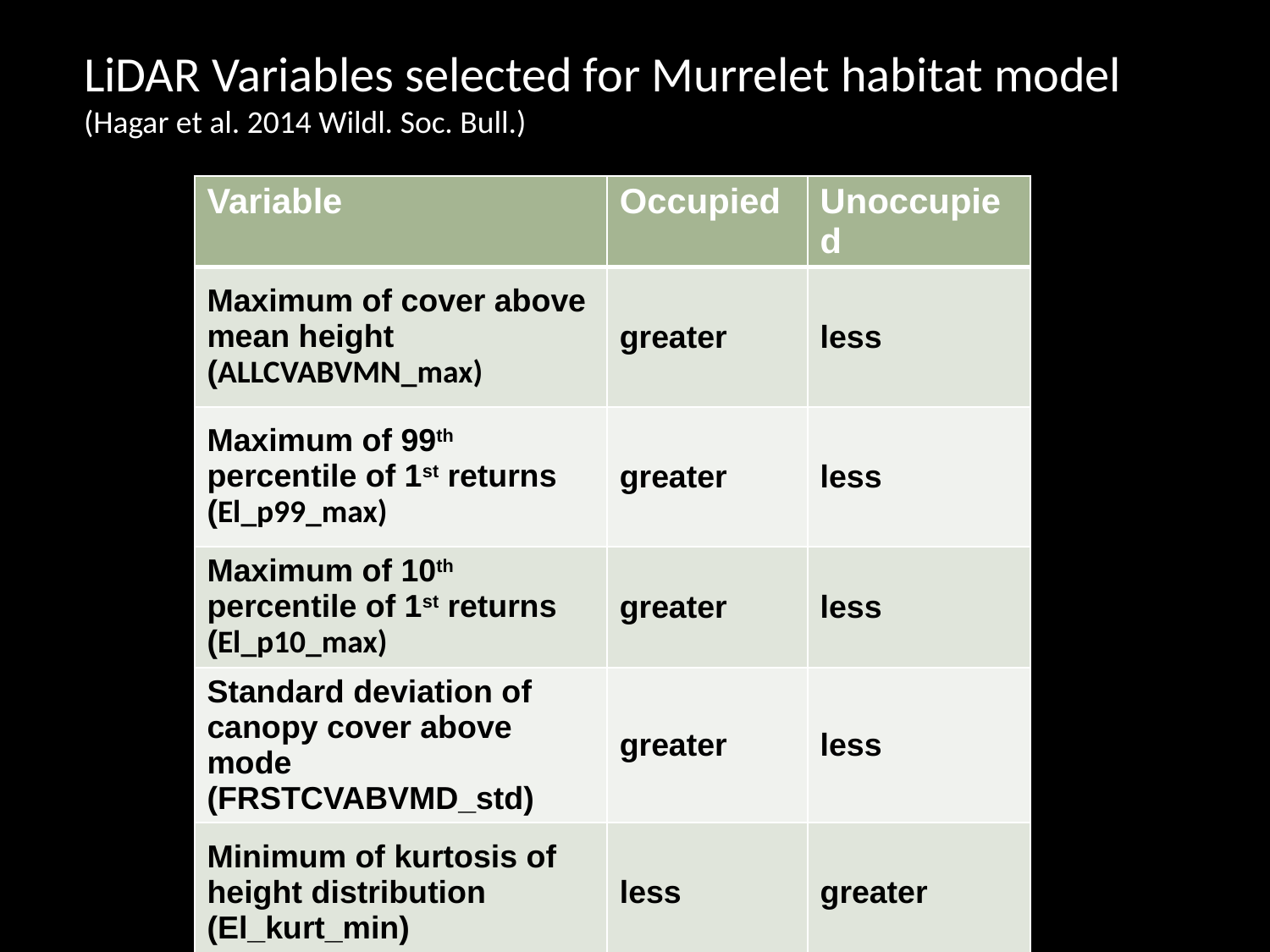

LiDAR Variables selected for Murrelet habitat model (Hagar et al. 2014 Wildl. Soc. Bull.)
| Variable | Occupied | Unoccupied |
| --- | --- | --- |
| Maximum of cover above mean height (ALLCVABVMN\_max) | greater | less |
| Maximum of 99th percentile of 1st returns (El\_p99\_max) | greater | less |
| Maximum of 10th percentile of 1st returns (El\_p10\_max) | greater | less |
| Standard deviation of canopy cover above mode (FRSTCVABVMD\_std) | greater | less |
| Minimum of kurtosis of height distribution (El\_kurt\_min) | less | greater |